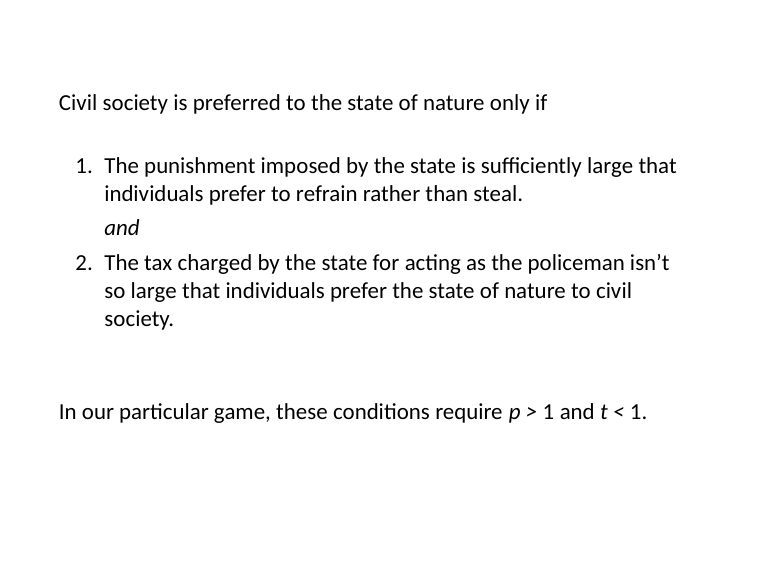

Civil society is preferred to the state of nature only if

The punishment imposed by the state is sufficiently large that individuals prefer to refrain rather than steal.
and
The tax charged by the state for acting as the policeman isn’t so large that individuals prefer the state of nature to civil society.

In our particular game, these conditions require p > 1 and t < 1.